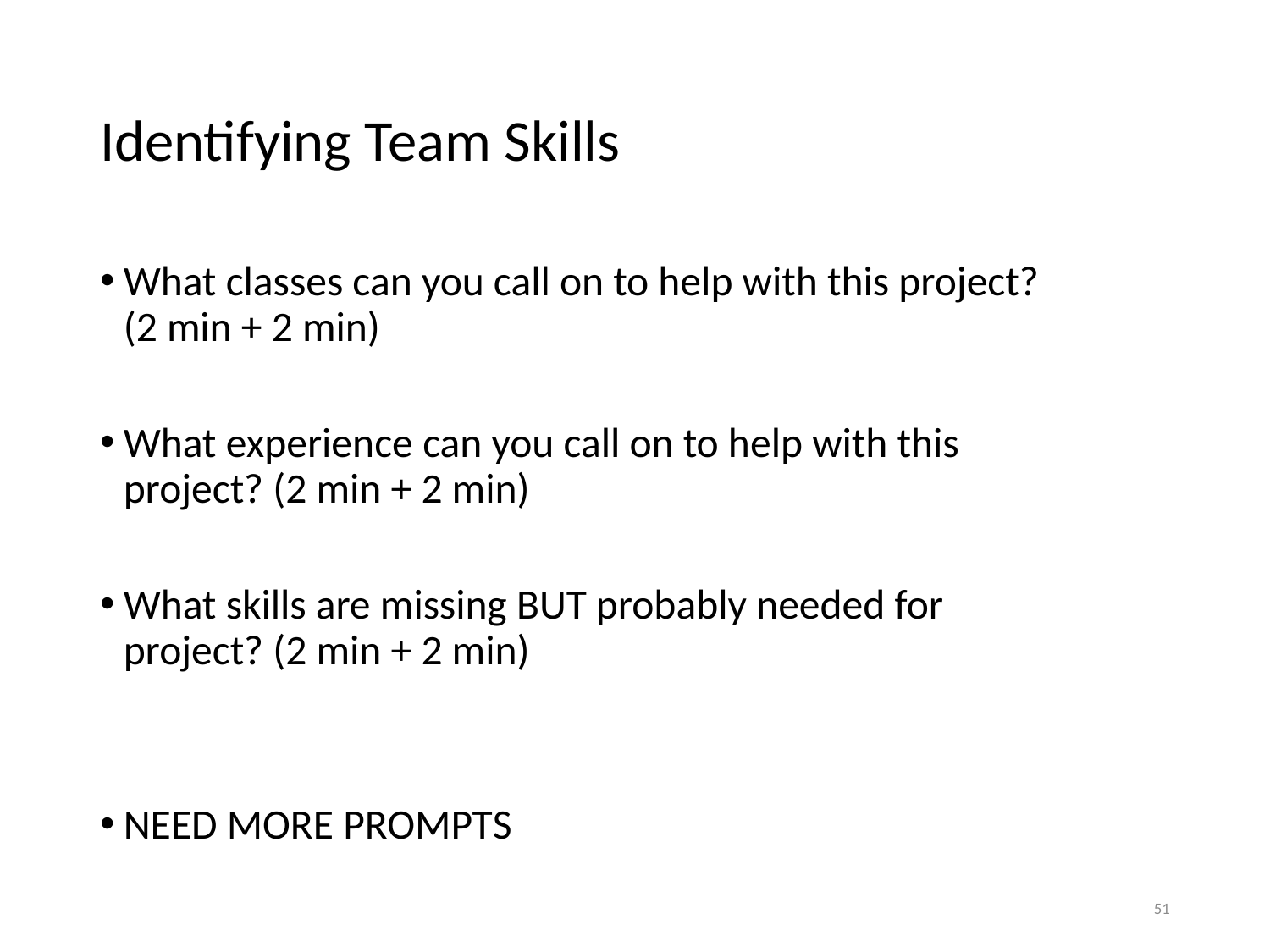

# Identifying Team Skills
What classes can you call on to help with this project? (2 min + 2 min)

What experience can you call on to help with this project? (2 min + 2 min)

What skills are missing BUT probably needed for project? (2 min + 2 min)

NEED MORE PROMPTS

51